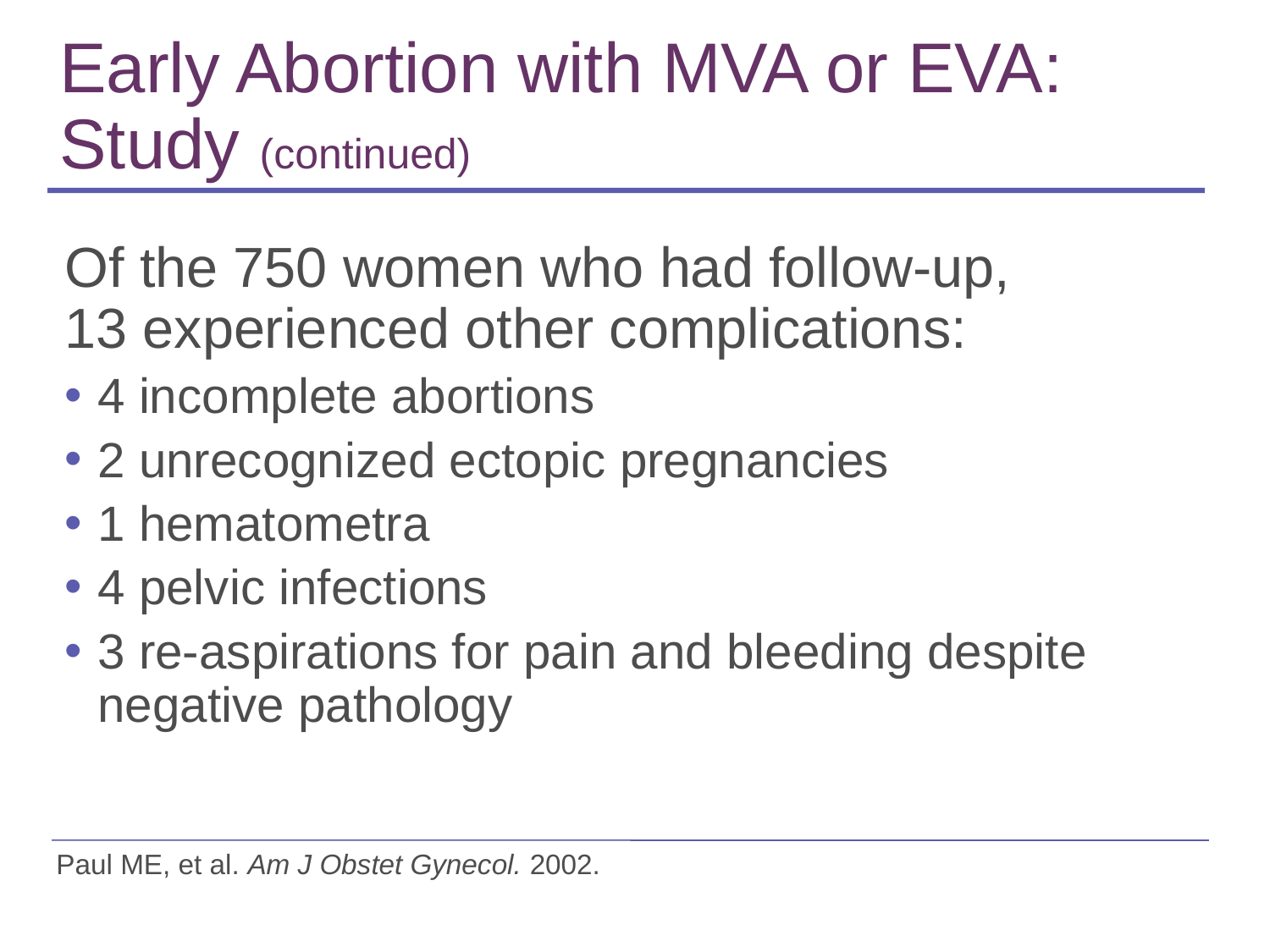

# Early Abortion with MVA or EVA: Study (continued)
Of the 750 women who had follow-up,
13 experienced other complications:
4 incomplete abortions
2 unrecognized ectopic pregnancies
1 hematometra
4 pelvic infections
3 re-aspirations for pain and bleeding despite negative pathology
Paul ME, et al. Am J Obstet Gynecol. 2002.